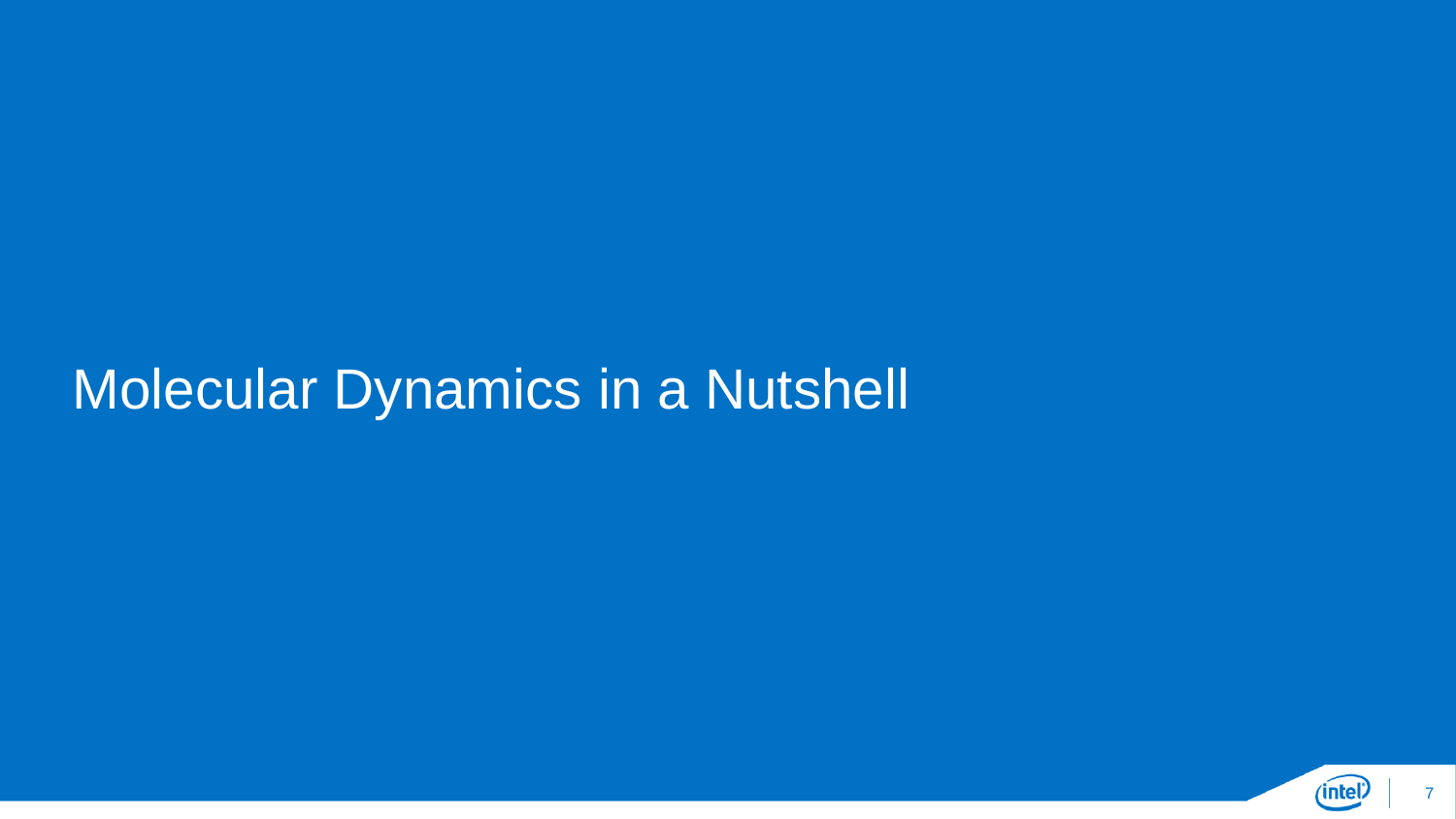

# Molecular Dynamics in a Nutshell

7